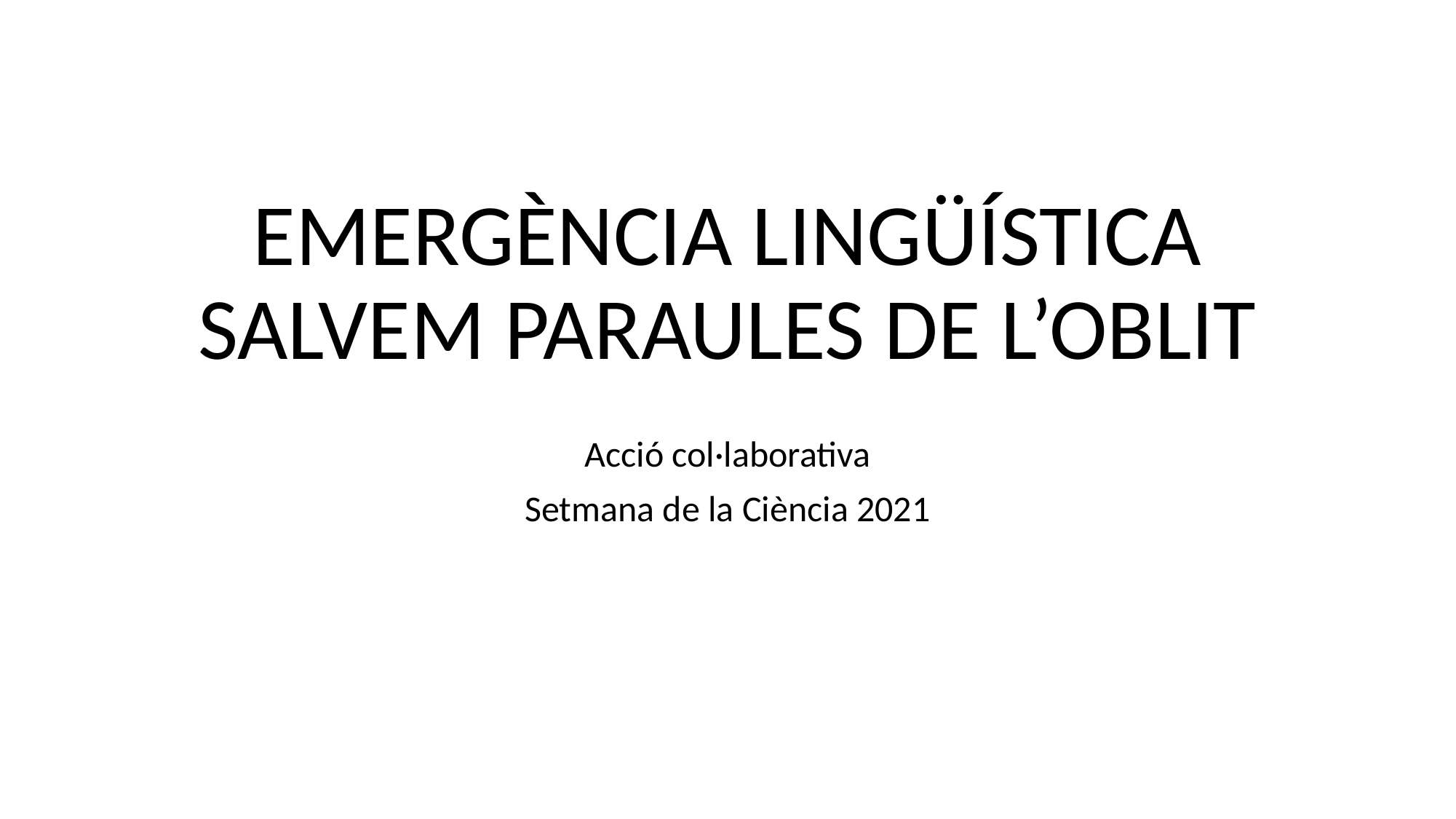

# EMERGÈNCIA LINGÜÍSTICA SALVEM PARAULES DE L’OBLIT

Acció col·laborativa
Setmana de la Ciència 2021